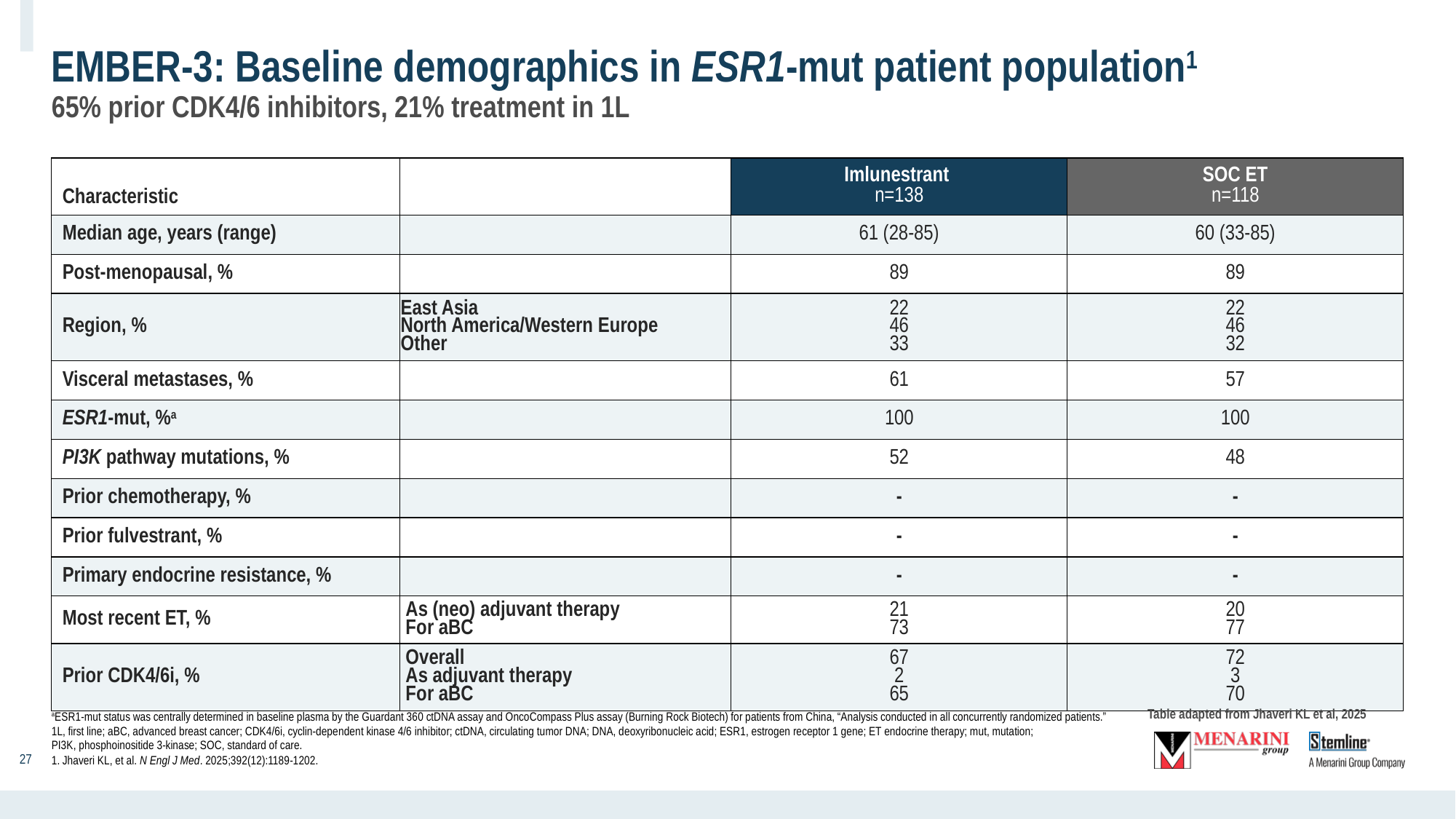

# EMBER-3: Baseline demographics in ESR1-mut patient population1 65% prior CDK4/6 inhibitors, 21% treatment in 1L
| Characteristic |  | Imlunestrant n=138 | SOC ET n=118 |
| --- | --- | --- | --- |
| Median age, years (range) |  | 61 (28-85) | 60 (33-85) |
| Post-menopausal, % |  | 89 | 89 |
| Region, % | East Asia North America/Western Europe Other | 22 46 33 | 22 46 32 |
| Visceral metastases, % |  | 61 | 57 |
| ESR1-mut, %a |  | 100 | 100 |
| PI3K pathway mutations, % |  | 52 | 48 |
| Prior chemotherapy, % |  | - | - |
| Prior fulvestrant, % |  | - | - |
| Primary endocrine resistance, % |  | - | - |
| Most recent ET, % | As (neo) adjuvant therapy For aBC | 21 73 | 20 77 |
| Prior CDK4/6i, % | Overall As adjuvant therapy For aBC | 67 2 65 | 72 3 70 |
Table adapted from Jhaveri KL et al, 2025
aESR1-mut status was centrally determined in baseline plasma by the Guardant 360 ctDNA assay and OncoCompass Plus assay (Burning Rock Biotech) for patients from China, “Analysis conducted in all concurrently randomized patients.”
1L, first line; aBC, advanced breast cancer; CDK4/6i, cyclin-dependent kinase 4/6 inhibitor; ctDNA, circulating tumor DNA; DNA, deoxyribonucleic acid; ESR1, estrogen receptor 1 gene; ET endocrine therapy; mut, mutation; PI3K, phosphoinositide 3-kinase; SOC, standard of care.
1. Jhaveri KL, et al. N Engl J Med. 2025;392(12):1189-1202.
27